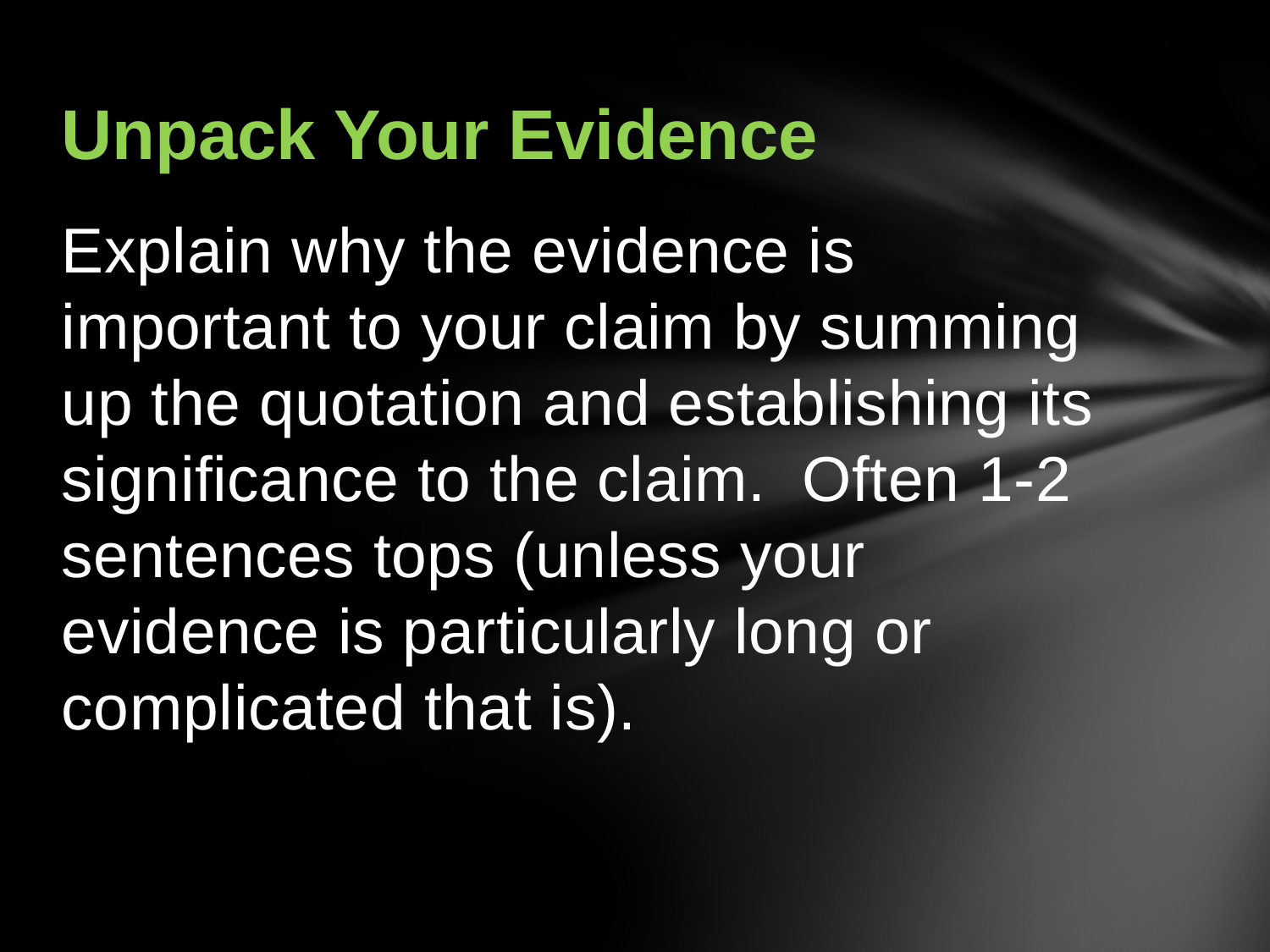

# Unpack Your Evidence
Explain why the evidence is important to your claim by summing up the quotation and establishing its significance to the claim.  Often 1-2 sentences tops (unless your evidence is particularly long or complicated that is).